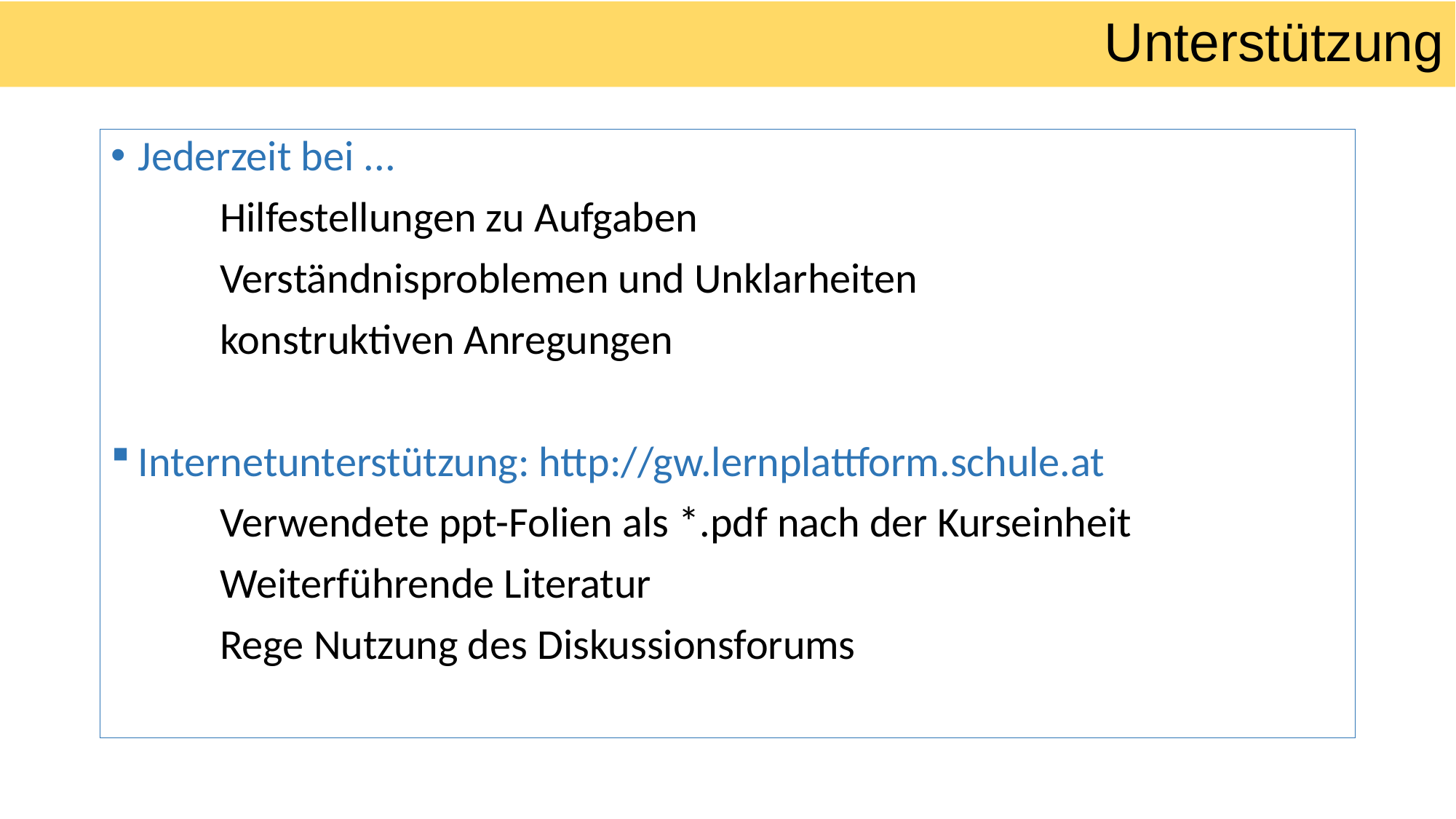

# Unterstützung
Jederzeit bei ...
	Hilfestellungen zu Aufgaben
	Verständnisproblemen und Unklarheiten
	konstruktiven Anregungen

Internetunterstützung: http://gw.lernplattform.schule.at
	Verwendete ppt-Folien als *.pdf nach der Kurseinheit
	Weiterführende Literatur
	Rege Nutzung des Diskussionsforums